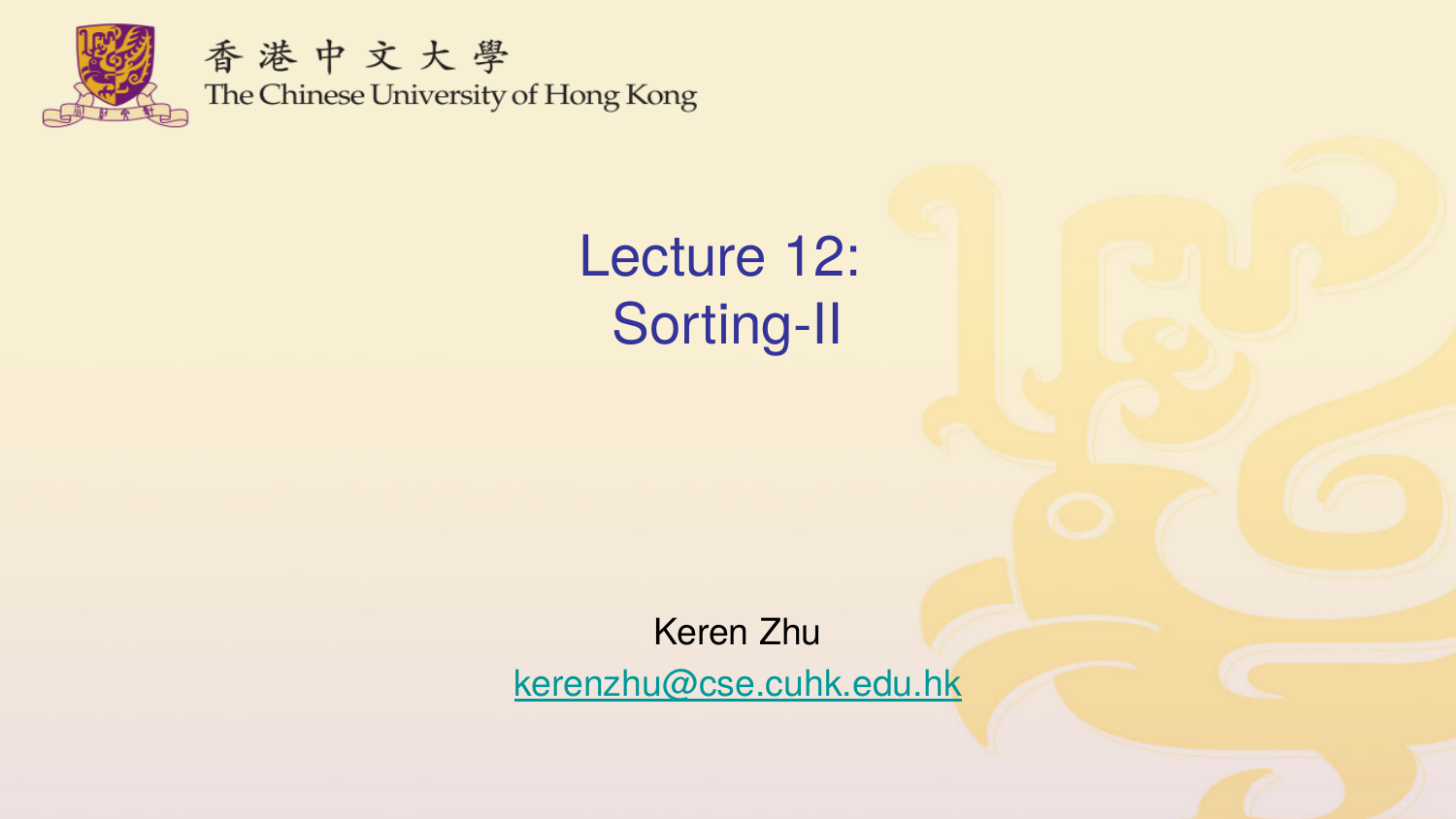

# Lecture 12: Sorting-II

Keren Zhu
kerenzhu@cse.cuhk.edu.hk